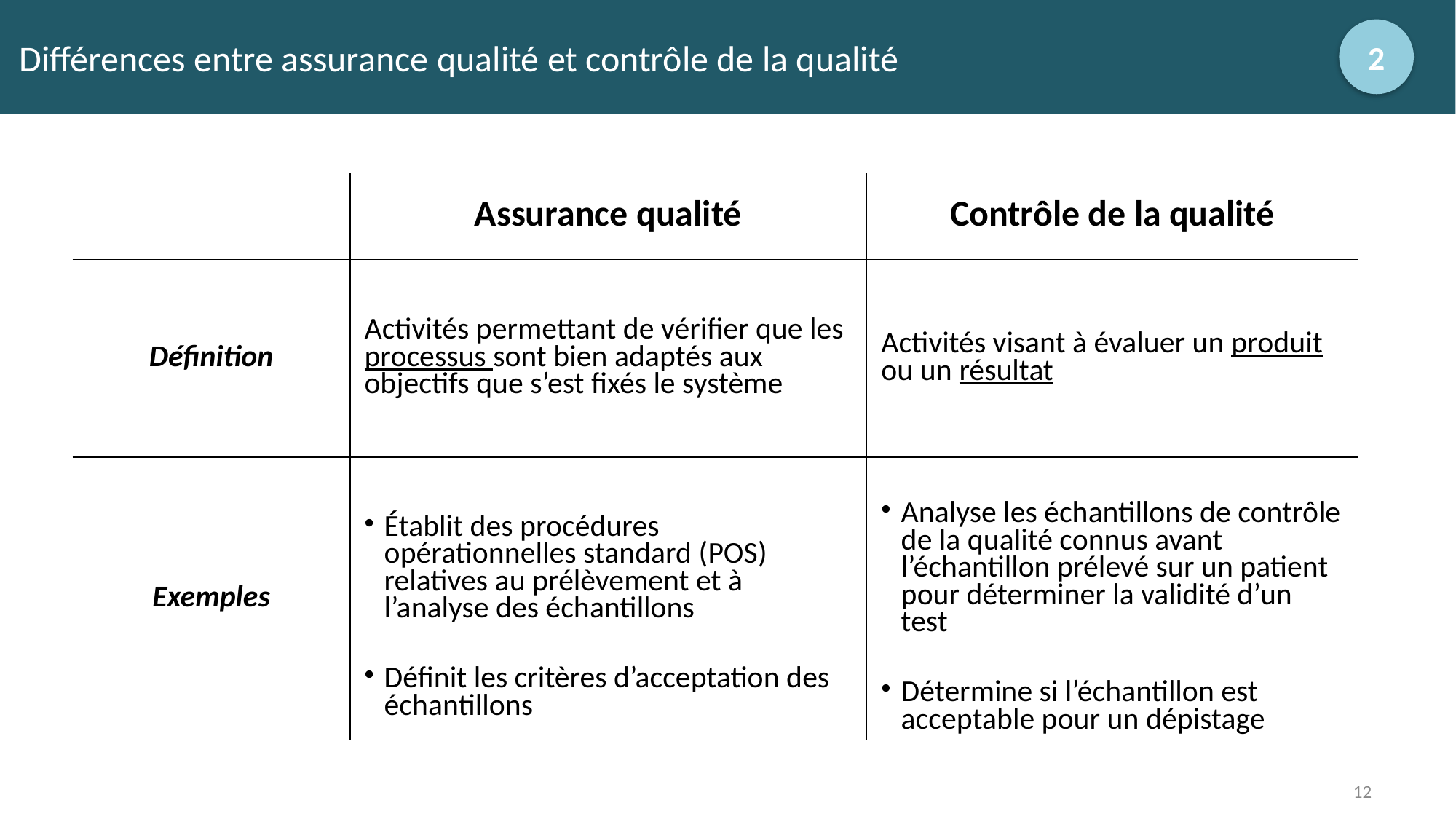

# Différences entre assurance qualité et contrôle de la qualité
2
|  | Assurance qualité | Contrôle de la qualité |
| --- | --- | --- |
| Définition | Activités permettant de vérifier que les processus sont bien adaptés aux objectifs que s’est fixés le système | Activités visant à évaluer un produit ou un résultat |
| Exemples | Établit des procédures opérationnelles standard (POS) relatives au prélèvement et à l’analyse des échantillons Définit les critères d’acceptation des échantillons | Analyse les échantillons de contrôle de la qualité connus avant l’échantillon prélevé sur un patient pour déterminer la validité d’un test Détermine si l’échantillon est acceptable pour un dépistage |
12